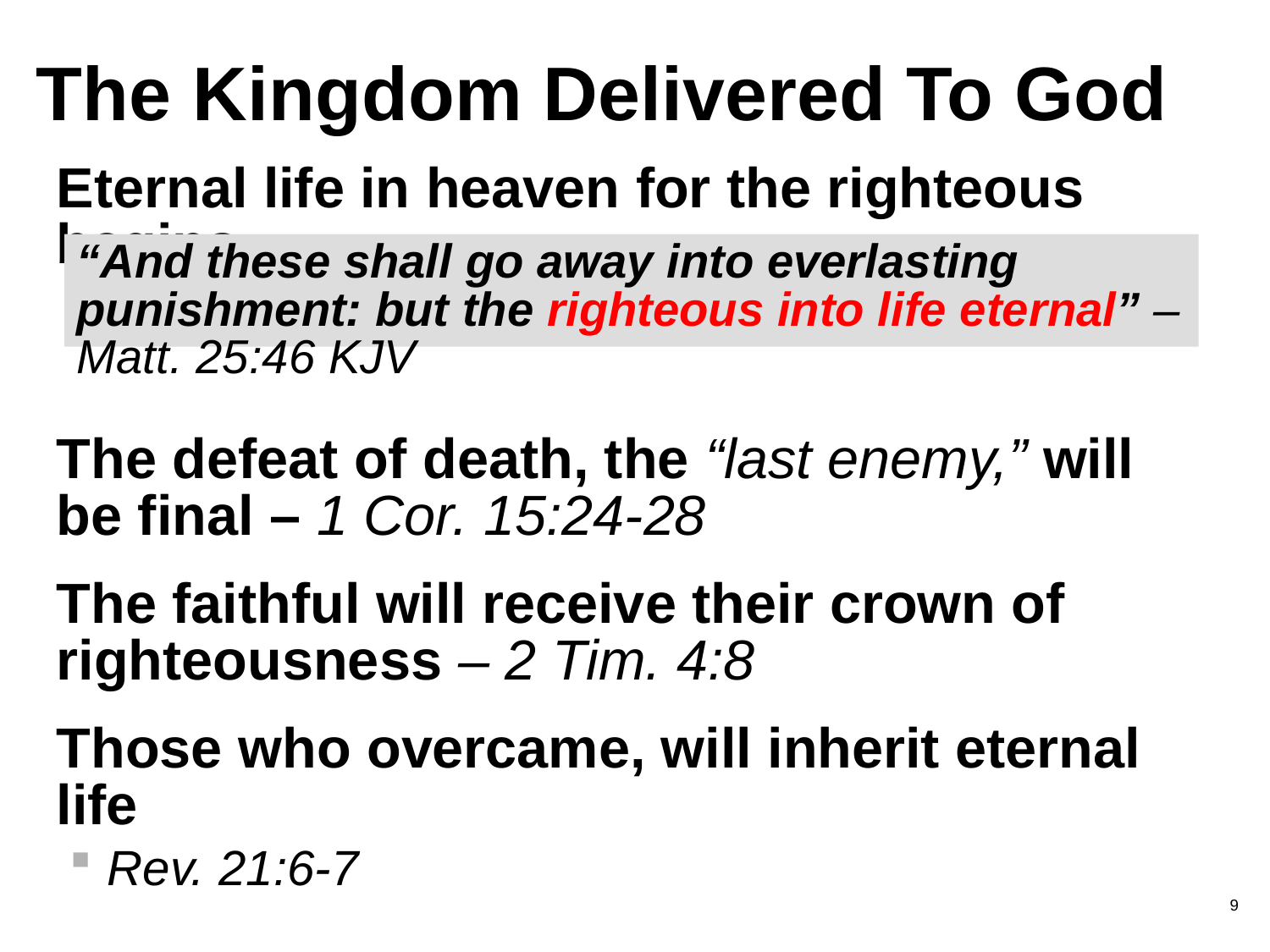

# The Kingdom Delivered To God
Eternal life in heaven for the righteous begins
The defeat of death, the “last enemy,” will be final – 1 Cor. 15:24-28
The faithful will receive their crown of righteousness – 2 Tim. 4:8
Those who overcame, will inherit eternal life
Rev. 21:6-7
“And these shall go away into everlasting punishment: but the righteous into life eternal” – Matt. 25:46 KJV
9